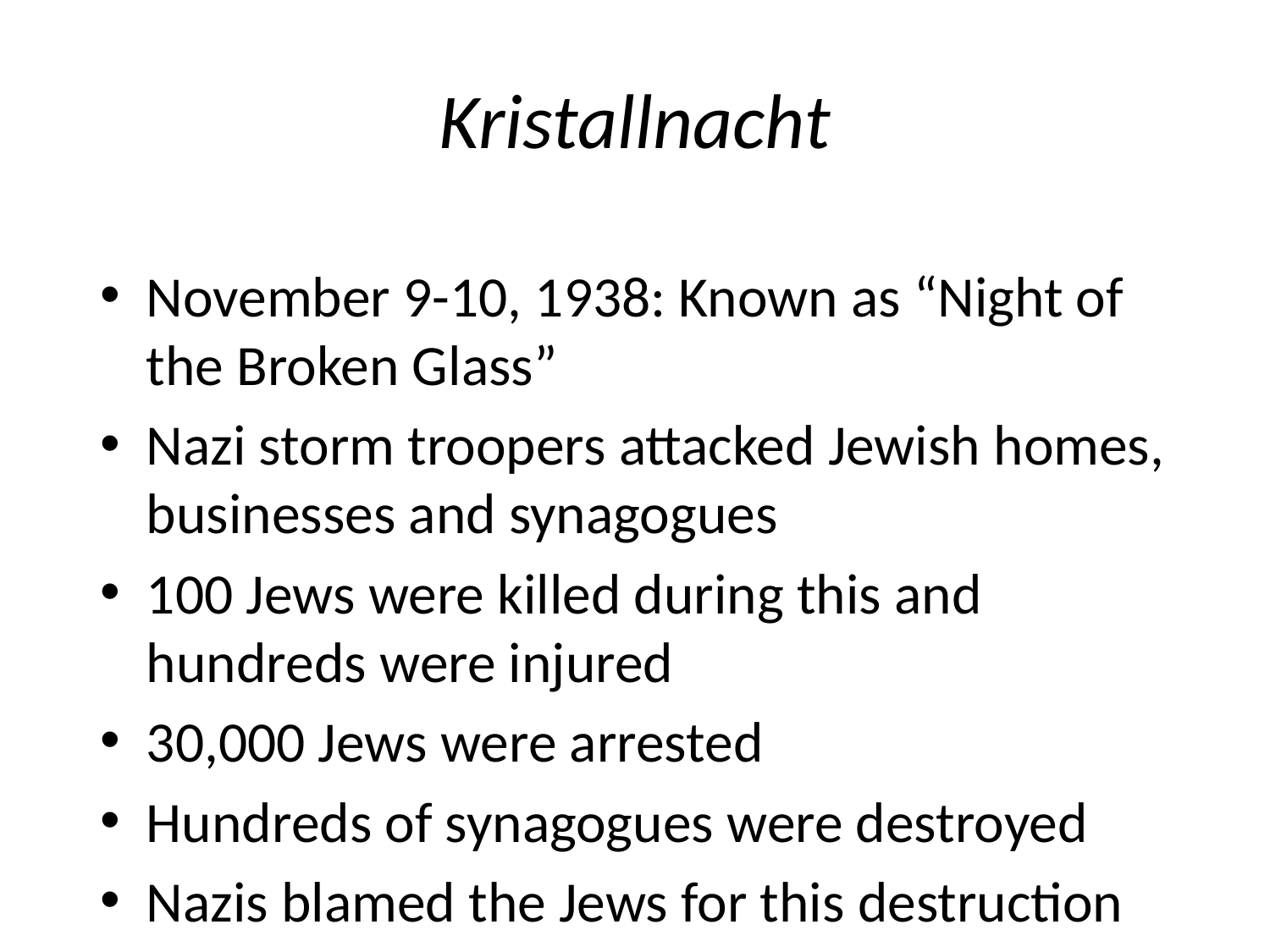

# Kristallnacht
November 9-10, 1938: Known as “Night of the Broken Glass”
Nazi storm troopers attacked Jewish homes, businesses and synagogues
100 Jews were killed during this and hundreds were injured
30,000 Jews were arrested
Hundreds of synagogues were destroyed
Nazis blamed the Jews for this destruction